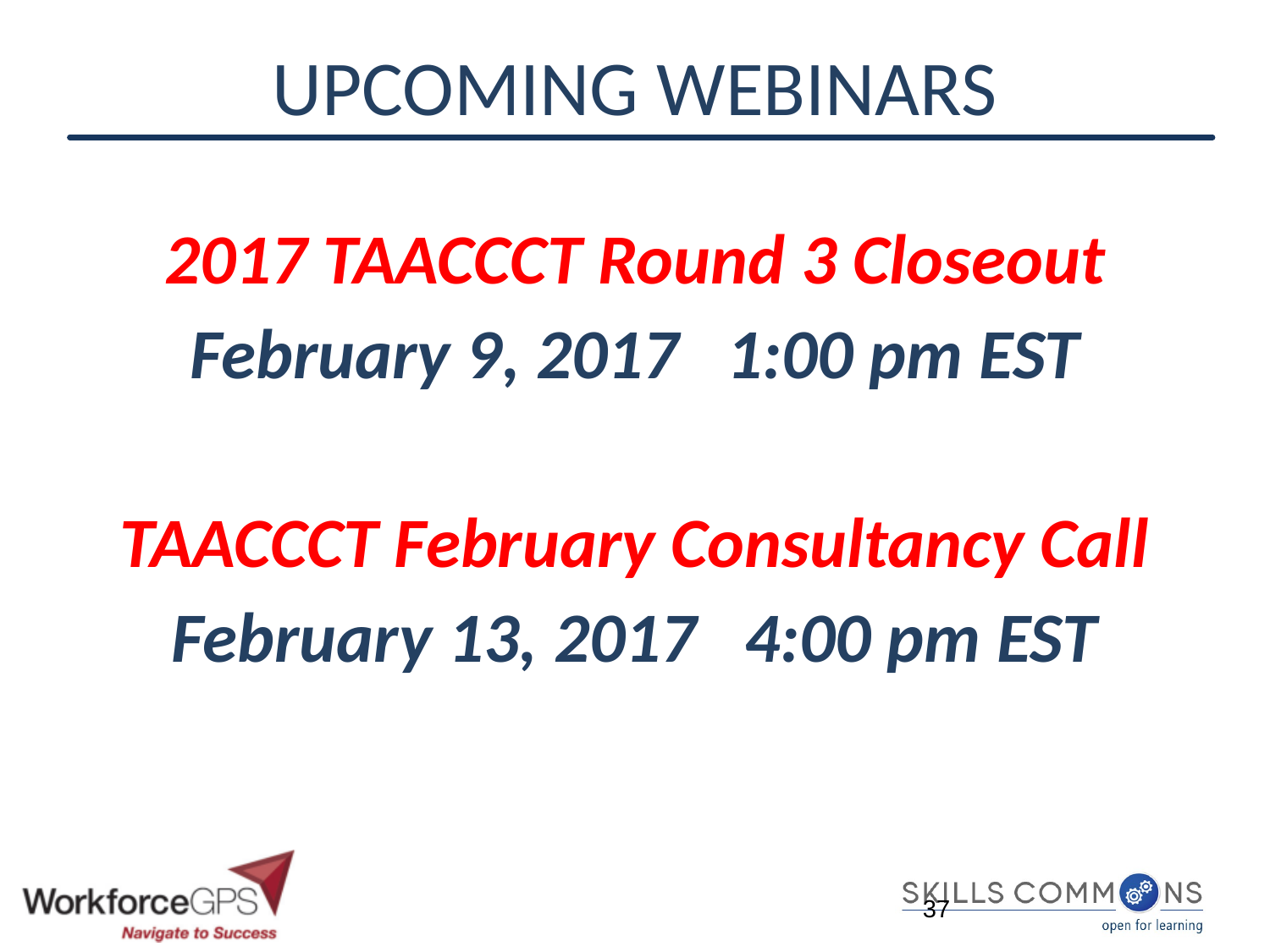

# UPCOMING WEBINARS
2017 TAACCCT Round 3 Closeout
February 9, 2017   1:00 pm EST

TAACCCT February Consultancy Call
February 13, 2017   4:00 pm EST

37